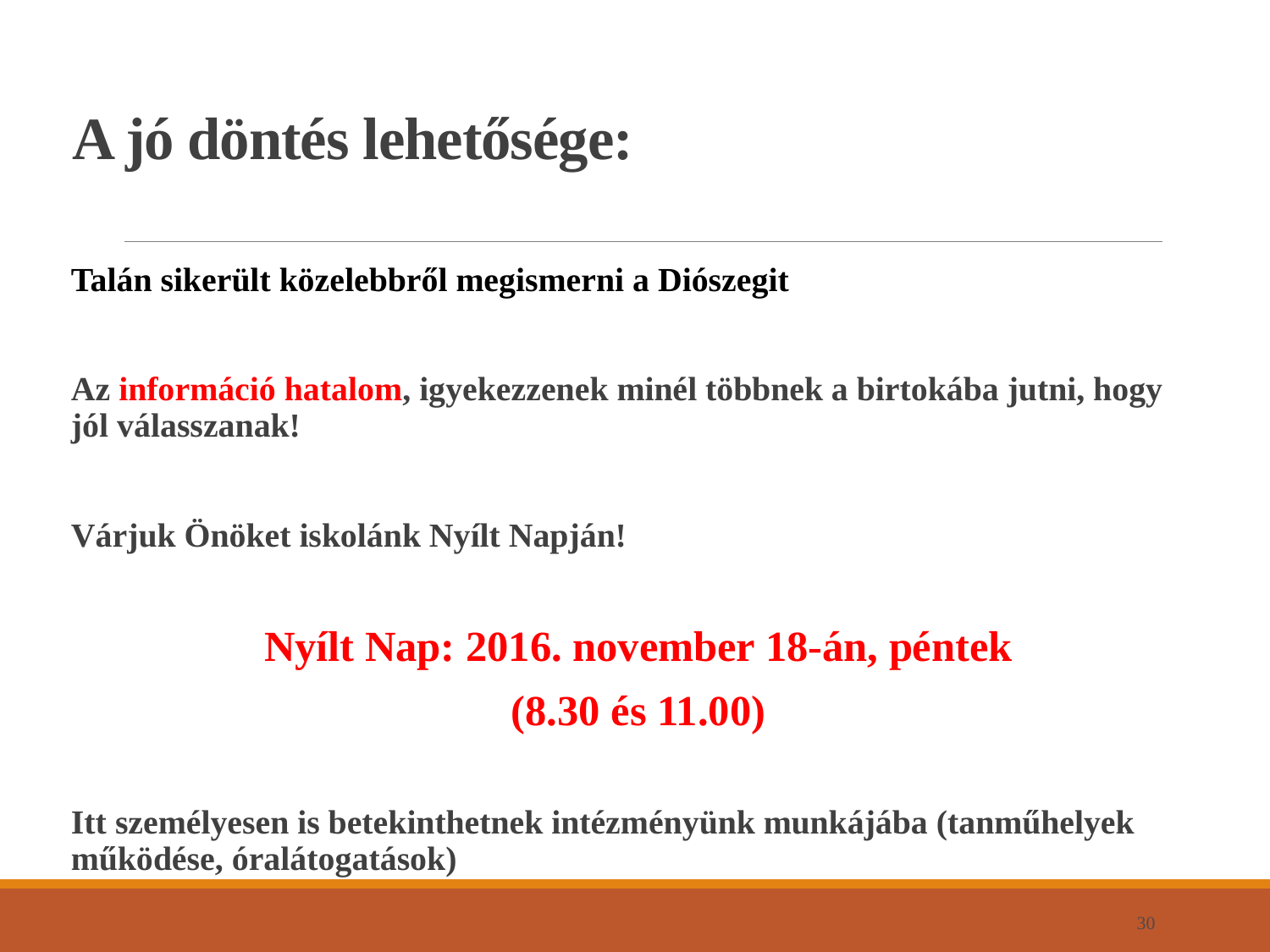

# A jó döntés lehetősége:
Talán sikerült közelebbről megismerni a Diószegit

Az információ hatalom, igyekezzenek minél többnek a birtokába jutni, hogy jól válasszanak!

Várjuk Önöket iskolánk Nyílt Napján!

Nyílt Nap: 2016. november 18-án, péntek
(8.30 és 11.00)

Itt személyesen is betekinthetnek intézményünk munkájába (tanműhelyek működése, óralátogatások)

30